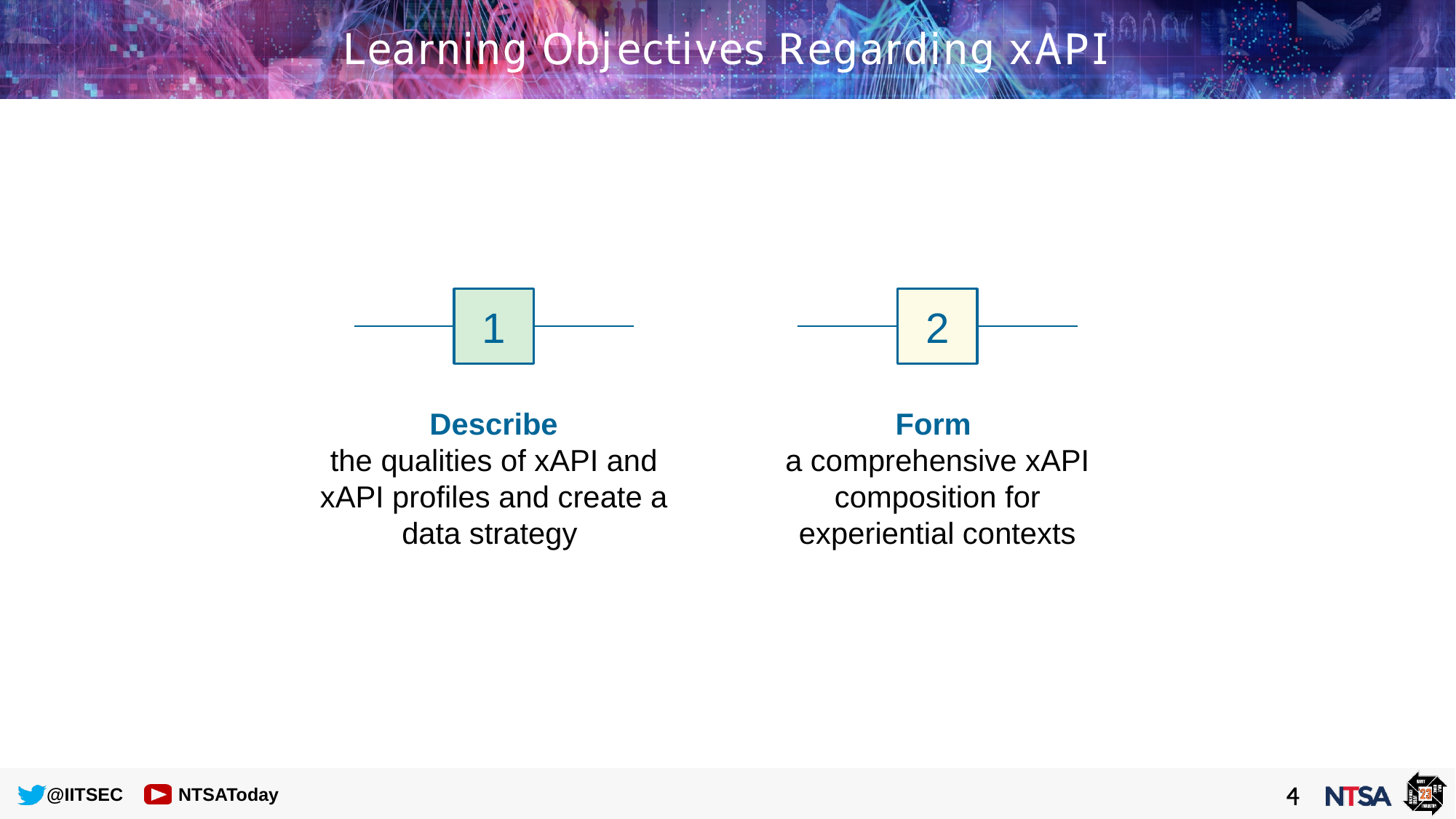

# Learning Objectives Regarding xAPI
1
2
Describe
the qualities of xAPI and xAPI profiles and create a data strategy
Form
a comprehensive xAPI composition for experiential contexts
4